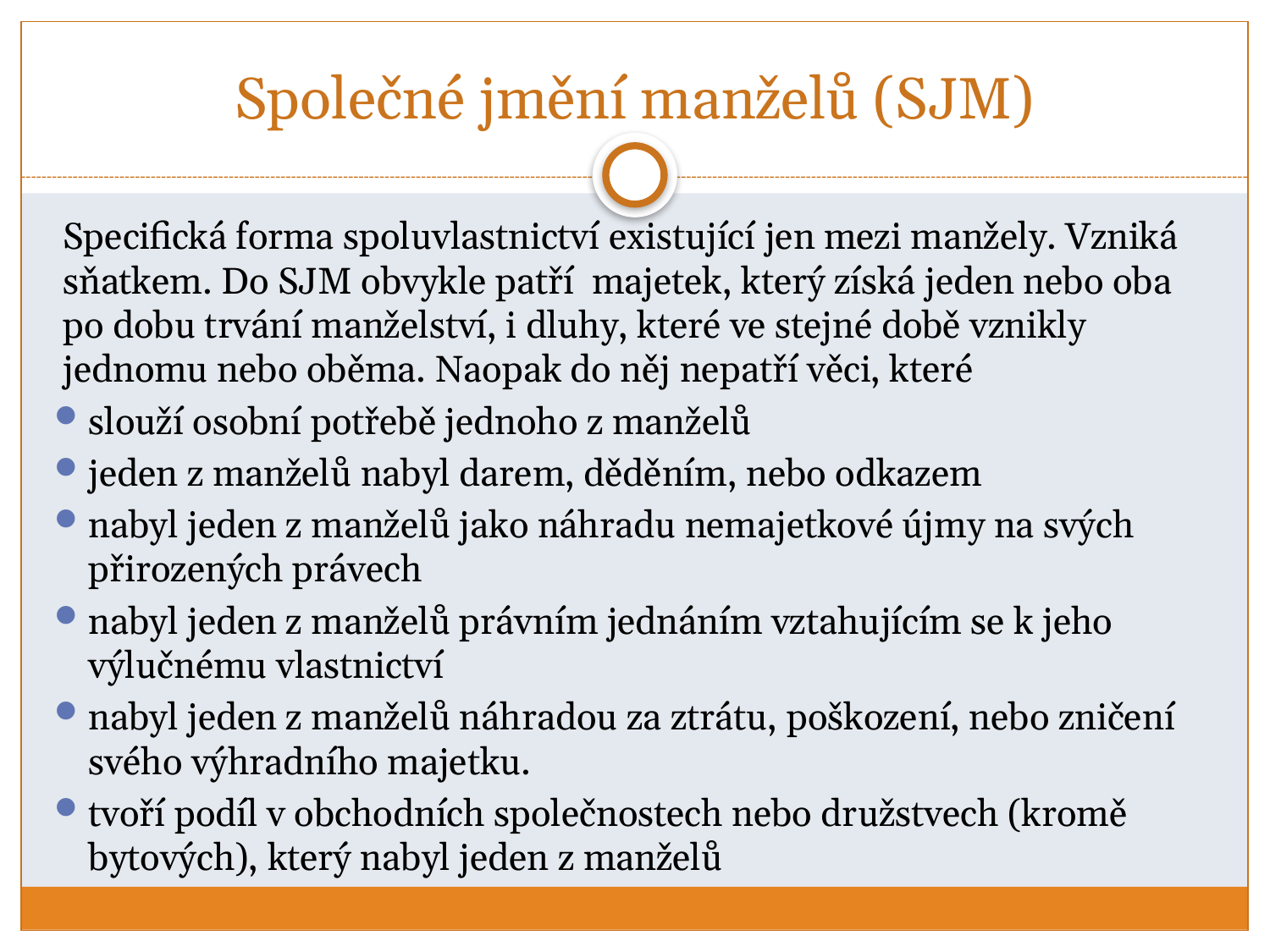

# Společné jmění manželů (SJM)
Specifická forma spoluvlastnictví existující jen mezi manžely. Vzniká sňatkem. Do SJM obvykle patří  majetek, který získá jeden nebo oba po dobu trvání manželství, i dluhy, které ve stejné době vznikly jednomu nebo oběma. Naopak do něj nepatří věci, které
slouží osobní potřebě jednoho z manželů
jeden z manželů nabyl darem, děděním, nebo odkazem
nabyl jeden z manželů jako náhradu nemajetkové újmy na svých přirozených právech
nabyl jeden z manželů právním jednáním vztahujícím se k jeho výlučnému vlastnictví
nabyl jeden z manželů náhradou za ztrátu, poškození, nebo zničení svého výhradního majetku.
tvoří podíl v obchodních společnostech nebo družstvech (kromě bytových), který nabyl jeden z manželů